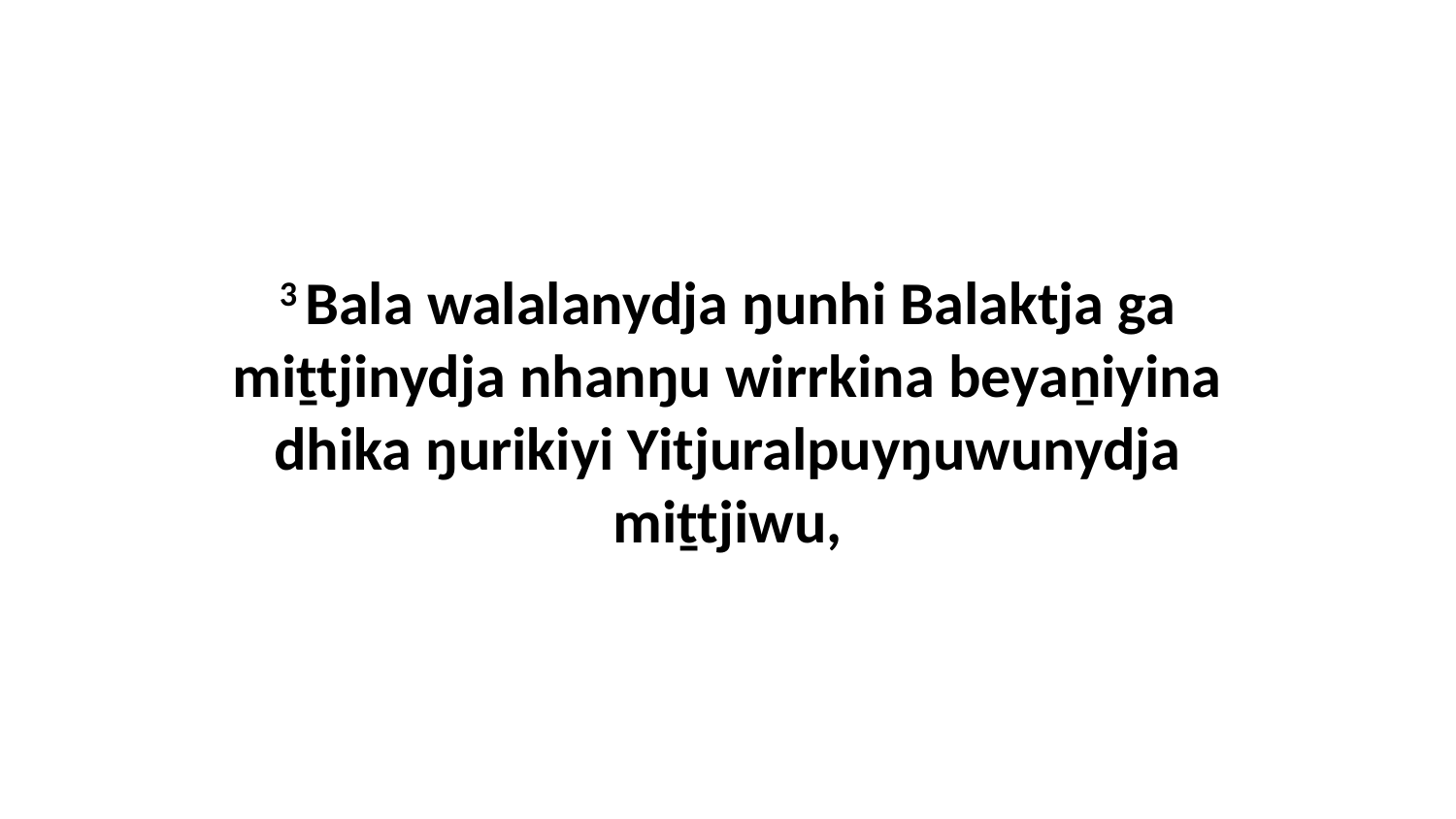

3 Bala walalanydja ŋunhi Balaktja ga miṯtjinydja nhanŋu wirrkina beyaṉiyina dhika ŋurikiyi Yitjuralpuyŋuwunydja miṯtjiwu,